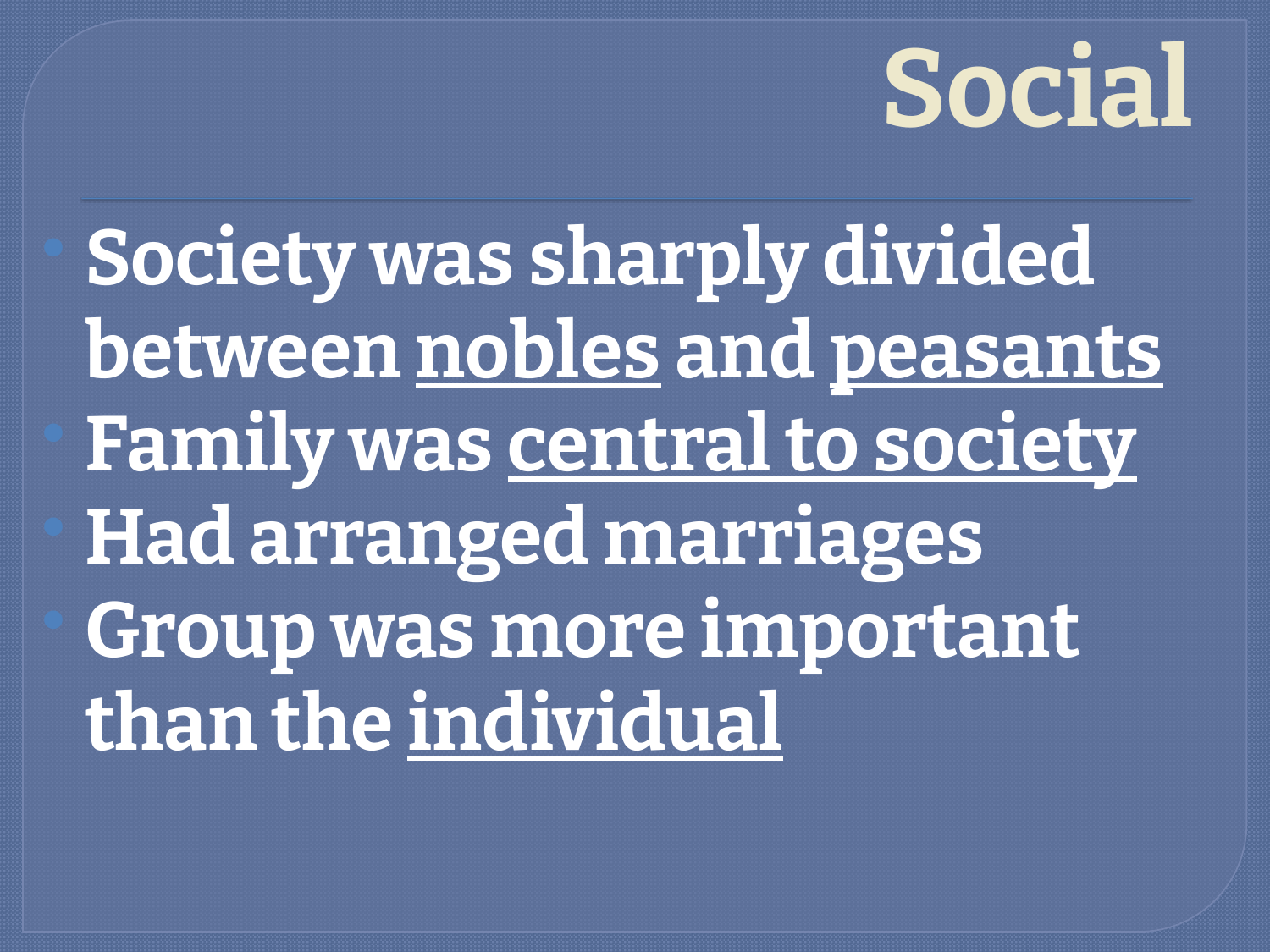

# Social
Society was sharply divided between nobles and peasants
Family was central to society
Had arranged marriages
Group was more important than the individual